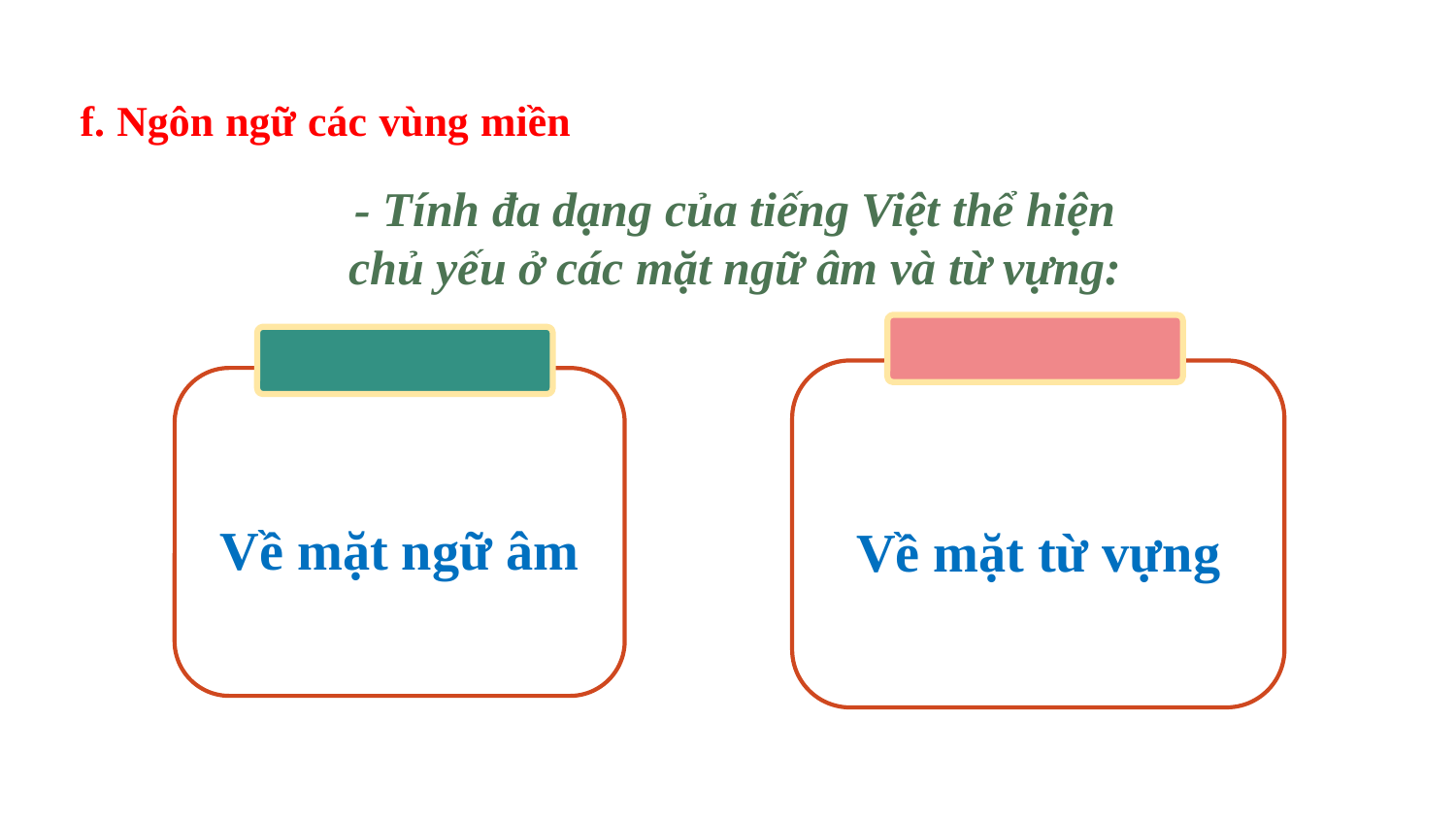

f. Ngôn ngữ các vùng miền
- Tính đa dạng của tiếng Việt thể hiện chủ yếu ở các mặt ngữ âm và từ vựng:

Về mặt từ vựng
Về mặt ngữ âm